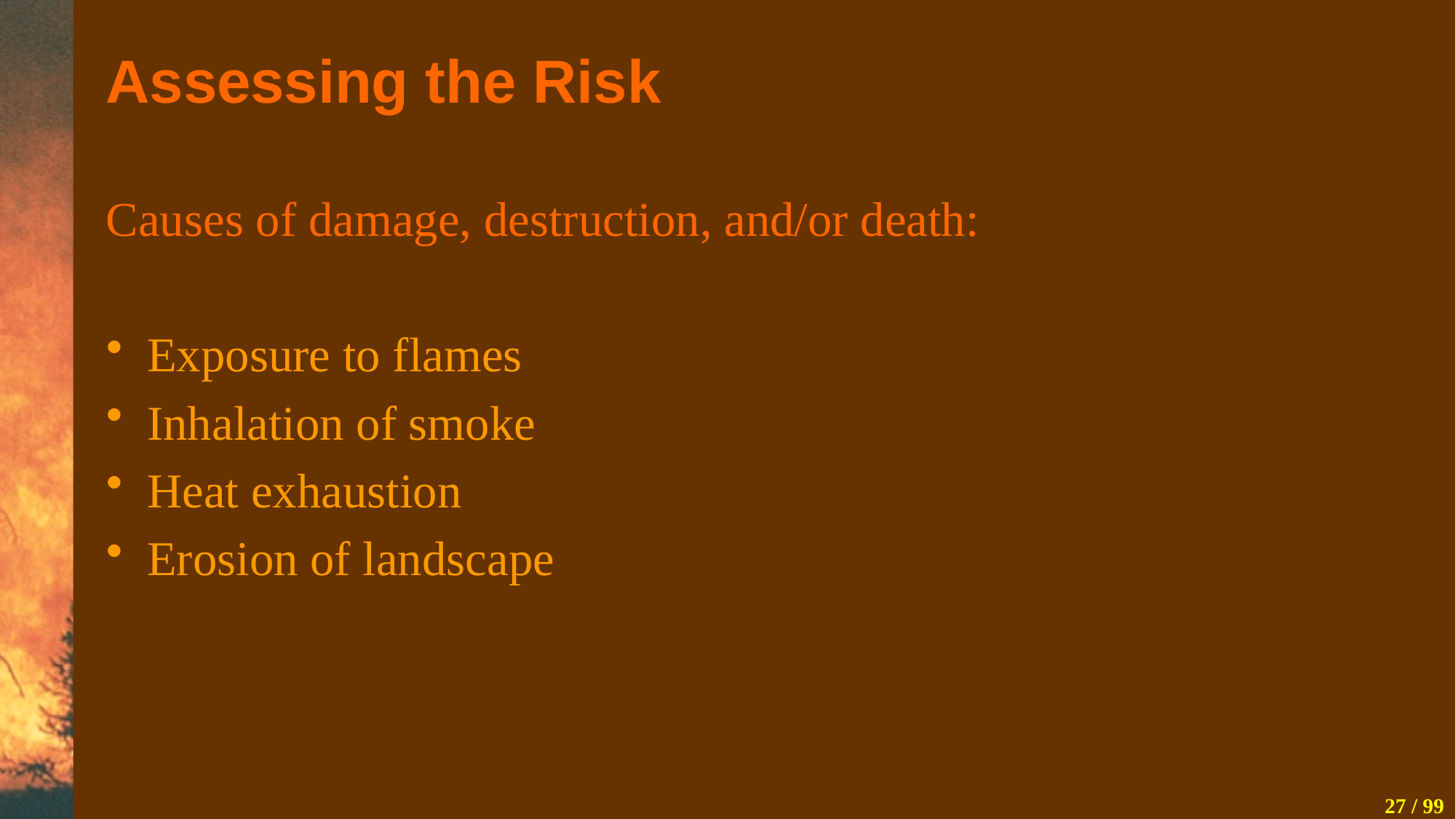

# Assessing the Risk
Causes of damage, destruction, and/or death:

Exposure to flames
Inhalation of smoke
Heat exhaustion
Erosion of landscape

27 / 99